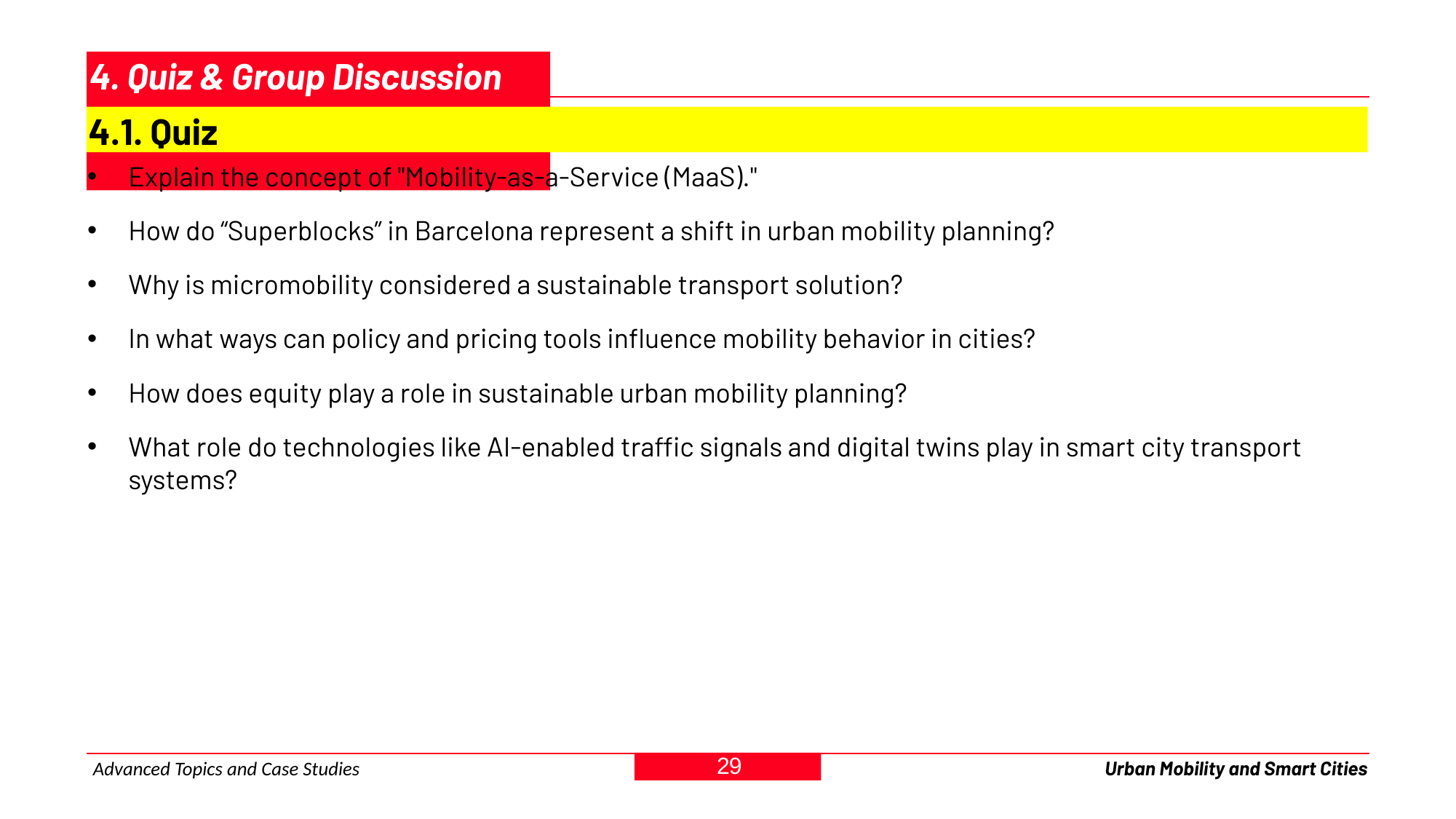

# 4. Quiz & Group Discussion
4.1. Quiz
Explain the concept of "Mobility-as-a-Service (MaaS)."
How do “Superblocks” in Barcelona represent a shift in urban mobility planning?
Why is micromobility considered a sustainable transport solution?
In what ways can policy and pricing tools influence mobility behavior in cities?
How does equity play a role in sustainable urban mobility planning?
What role do technologies like AI-enabled traffic signals and digital twins play in smart city transport systems?
29
Advanced Topics and Case Studies
Urban Mobility and Smart Cities